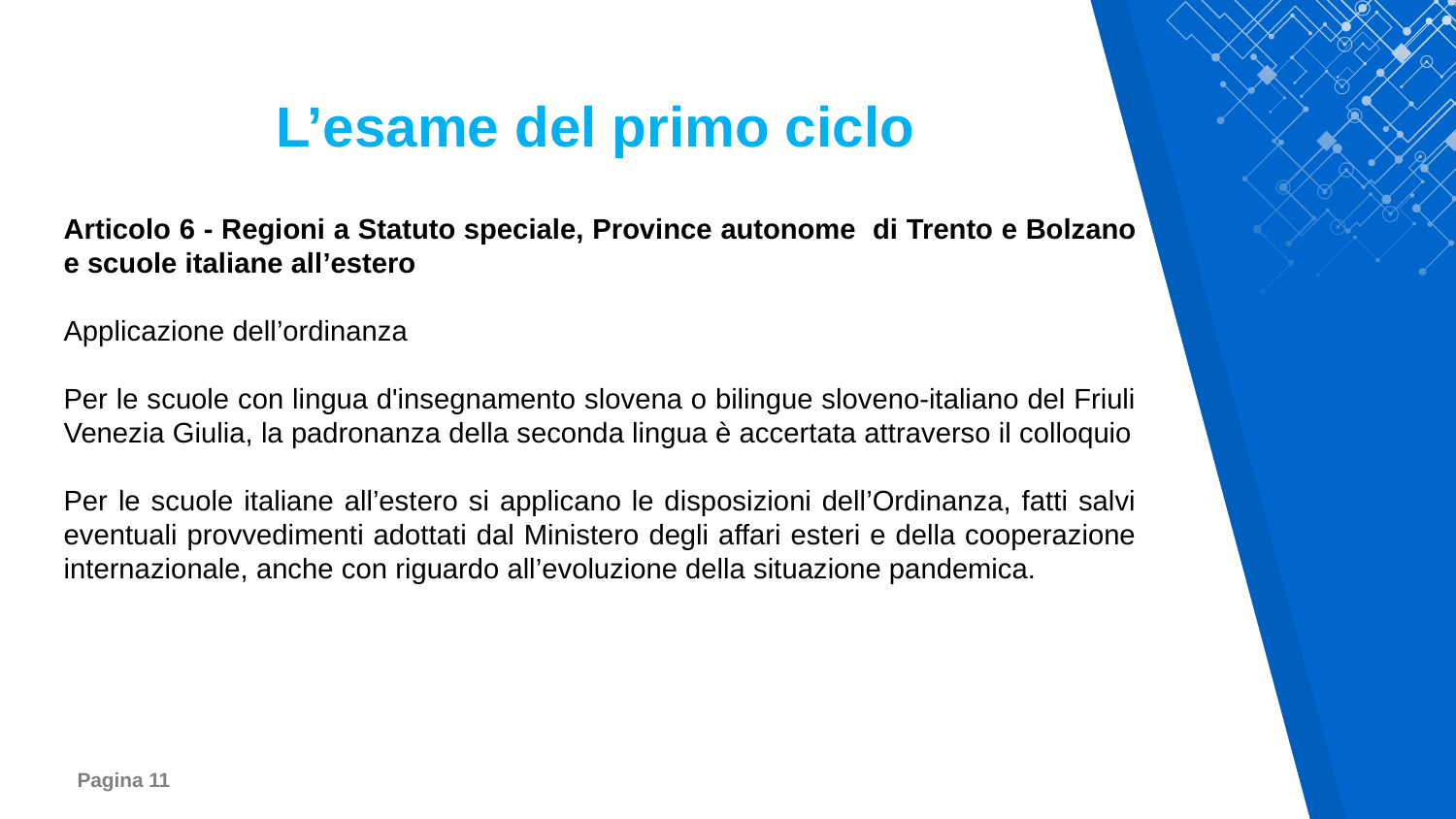

L’esame del primo ciclo
Articolo 6 - Regioni a Statuto speciale, Province autonome  di Trento e Bolzano e scuole italiane all’estero

Applicazione dell’ordinanza

Per le scuole con lingua d'insegnamento slovena o bilingue sloveno-italiano del Friuli Venezia Giulia, la padronanza della seconda lingua è accertata attraverso il colloquio

Per le scuole italiane all’estero si applicano le disposizioni dell’Ordinanza, fatti salvi eventuali provvedimenti adottati dal Ministero degli affari esteri e della cooperazione internazionale, anche con riguardo all’evoluzione della situazione pandemica.